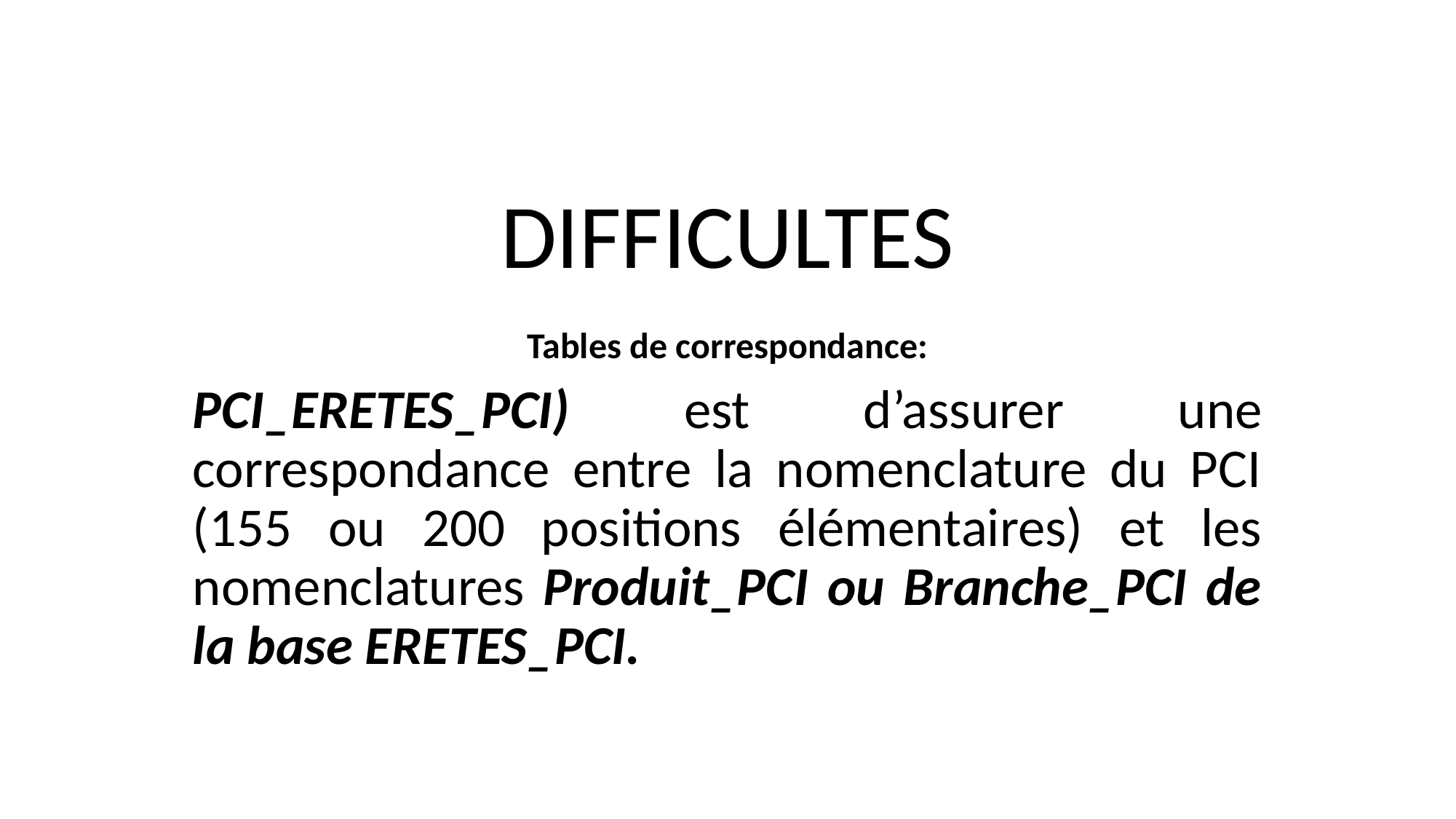

# DIFFICULTES
Tables de correspondance:
PCI_ERETES_PCI) est d’assurer une correspondance entre la nomenclature du PCI (155 ou 200 positions élémentaires) et les nomenclatures Produit_PCI ou Branche_PCI de la base ERETES_PCI.